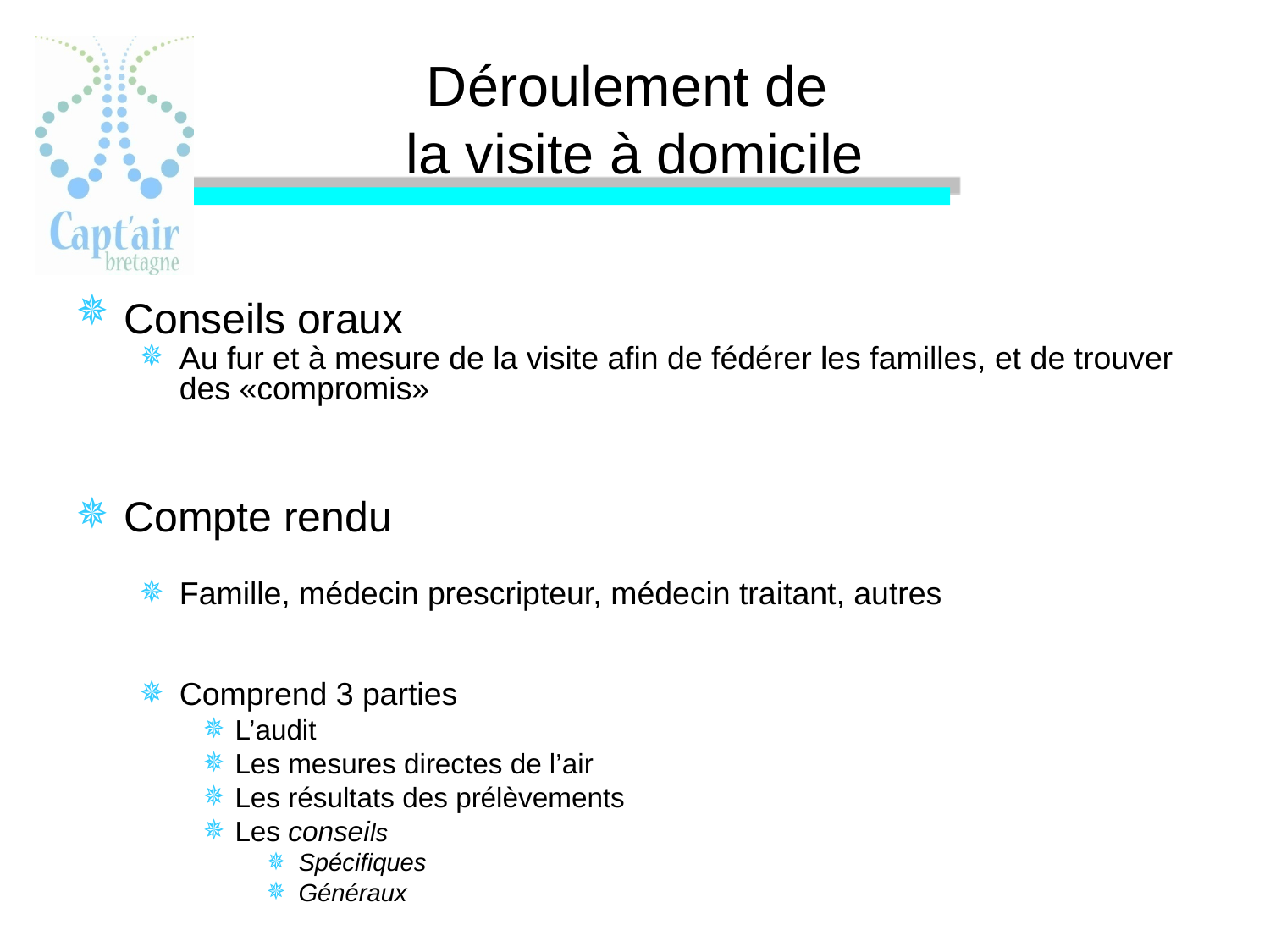

# Déroulement de la visite à domicile

Conseils oraux
Au fur et à mesure de la visite afin de fédérer les familles, et de trouver des «compromis»

Compte rendu

Famille, médecin prescripteur, médecin traitant, autres

Comprend 3 parties
L’audit
Les mesures directes de l’air
Les résultats des prélèvements
Les conseils
Spécifiques
Généraux